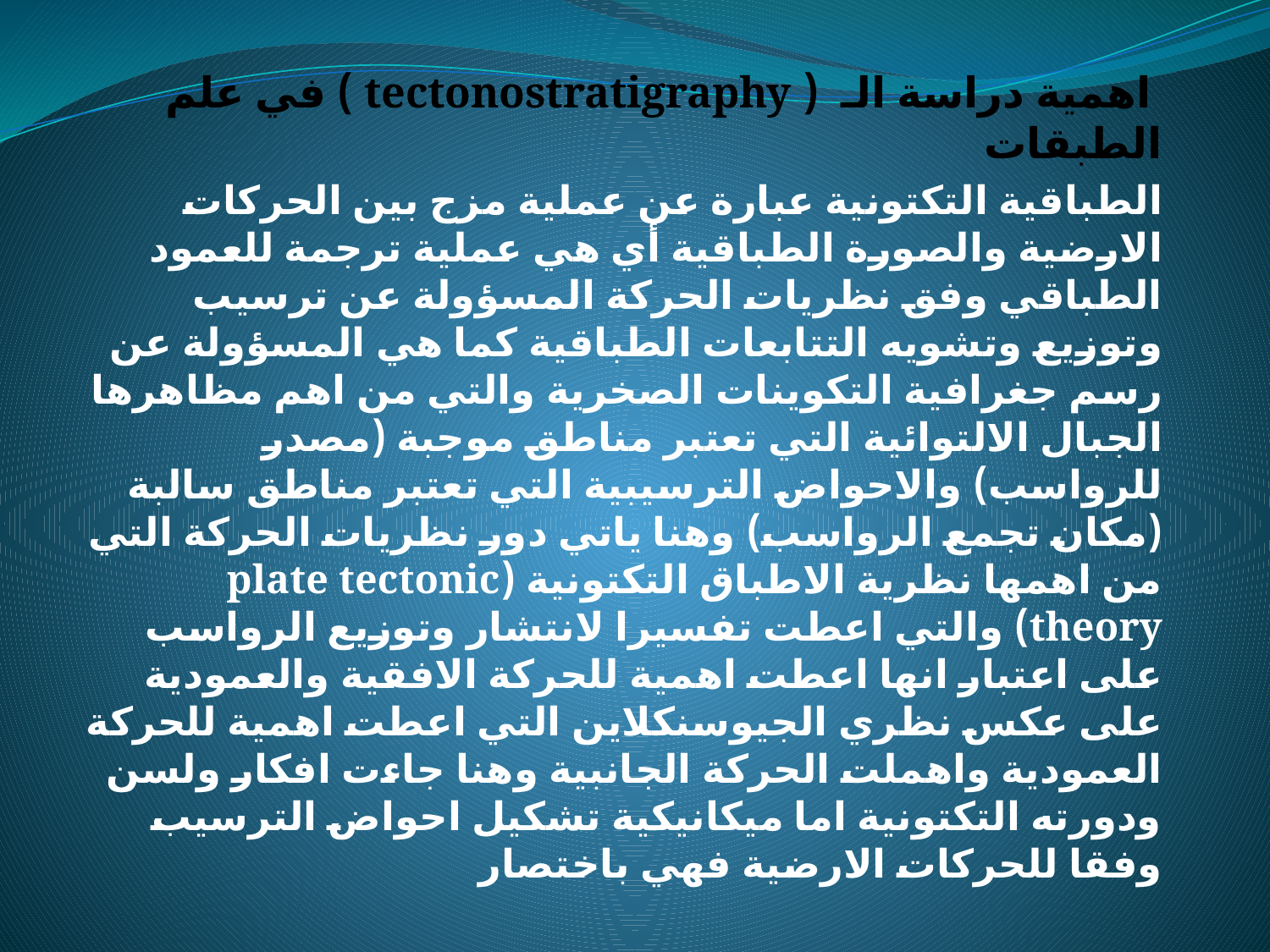

اهمية دراسة الـ  ( tectonostratigraphy ) في علم الطبقات
الطباقية التكتونية عبارة عن عملية مزج بين الحركات الارضية والصورة الطباقية أي هي عملية ترجمة للعمود الطباقي وفق نظريات الحركة المسؤولة عن ترسيب وتوزيع وتشويه التتابعات الطباقية كما هي المسؤولة عن رسم جغرافية التكوينات الصخرية والتي من اهم مظاهرها الجبال الالتوائية التي تعتبر مناطق موجبة (مصدر للرواسب) والاحواض الترسيبية التي تعتبر مناطق سالبة (مكان تجمع الرواسب) وهنا ياتي دور نظريات الحركة التي من اهمها نظرية الاطباق التكتونية (plate tectonic theory) والتي اعطت تفسيرا لانتشار وتوزيع الرواسب على اعتبار انها اعطت اهمية للحركة الافقية والعمودية على عكس نظري الجيوسنكلاين التي اعطت اهمية للحركة العمودية واهملت الحركة الجانبية وهنا جاءت افكار ولسن ودورته التكتونية اما ميكانيكية تشكيل احواض الترسيب وفقا للحركات الارضية فهي باختصار